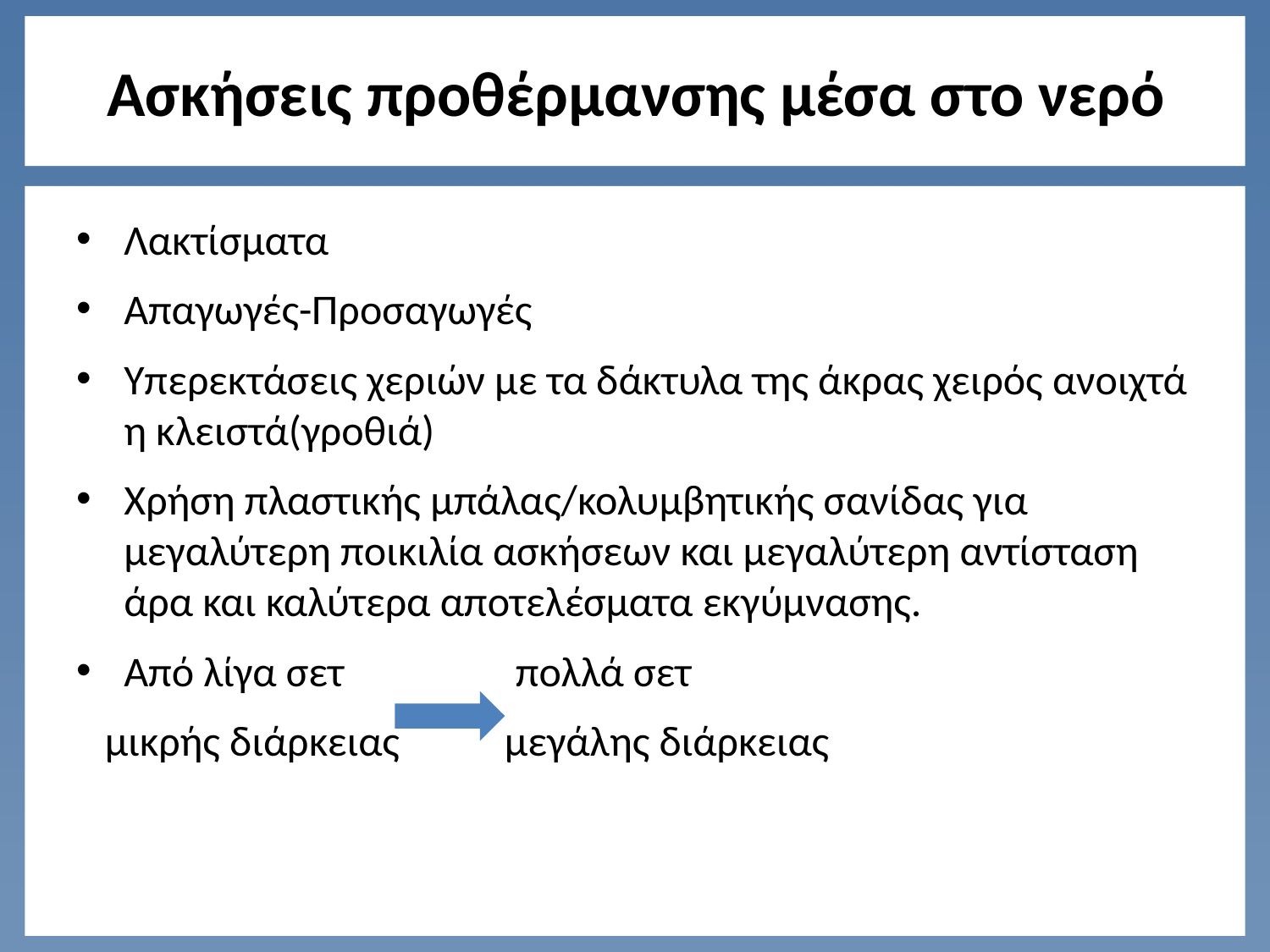

# Ασκήσεις προθέρμανσης μέσα στο νερό
Λακτίσματα
Απαγωγές-Προσαγωγές
Υπερεκτάσεις χεριών με τα δάκτυλα της άκρας χειρός ανοιχτά η κλειστά(γροθιά)
Χρήση πλαστικής μπάλας/κολυμβητικής σανίδας για μεγαλύτερη ποικιλία ασκήσεων και μεγαλύτερη αντίσταση άρα και καλύτερα αποτελέσματα εκγύμνασης.
Από λίγα σετ                  πολλά σετ
   μικρής διάρκειας           μεγάλης διάρκειας